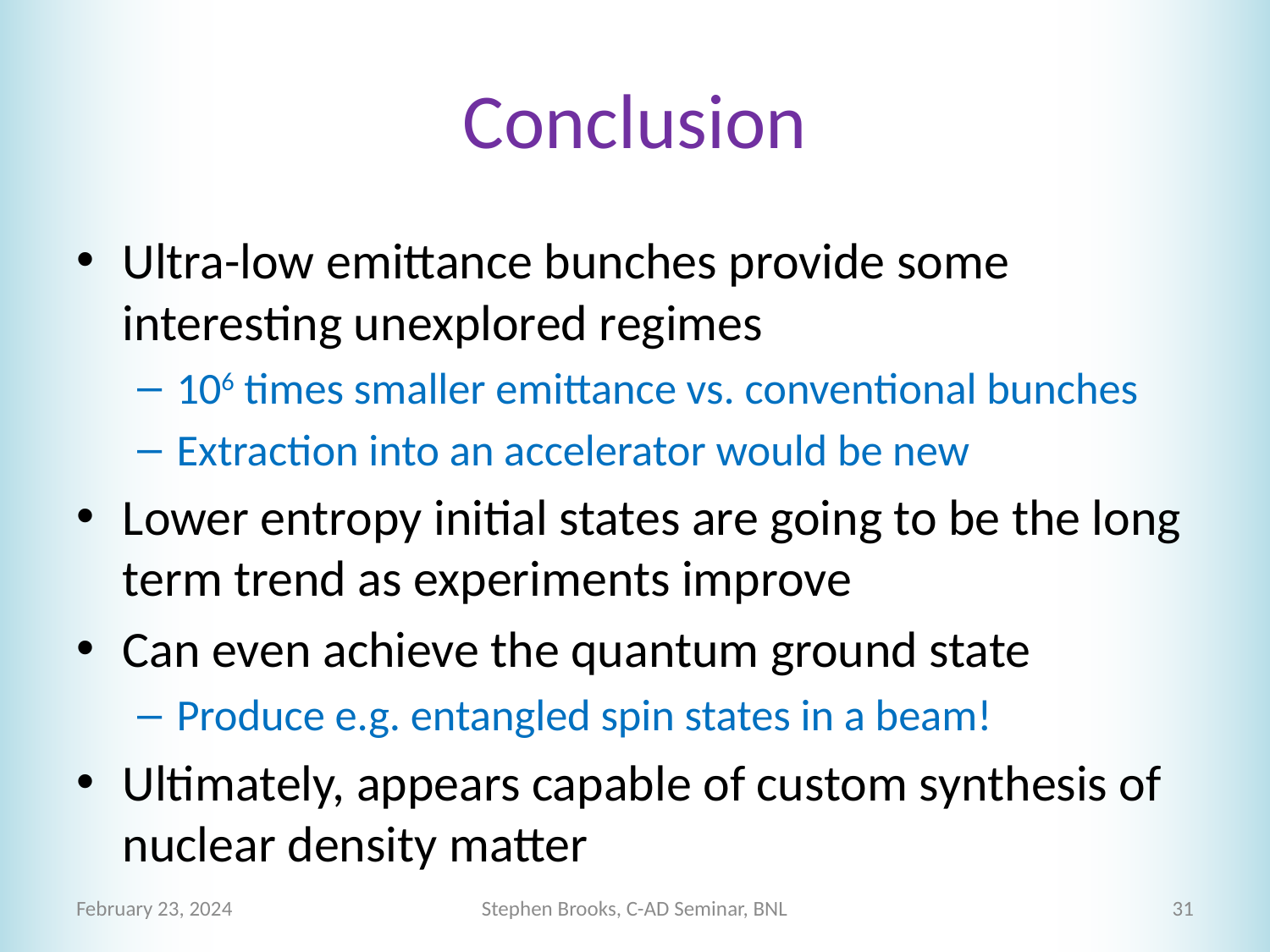

# Conclusion
Ultra-low emittance bunches provide some interesting unexplored regimes
106 times smaller emittance vs. conventional bunches
Extraction into an accelerator would be new
Lower entropy initial states are going to be the long term trend as experiments improve
Can even achieve the quantum ground state
Produce e.g. entangled spin states in a beam!
Ultimately, appears capable of custom synthesis of nuclear density matter
February 23, 2024
Stephen Brooks, C-AD Seminar, BNL
31